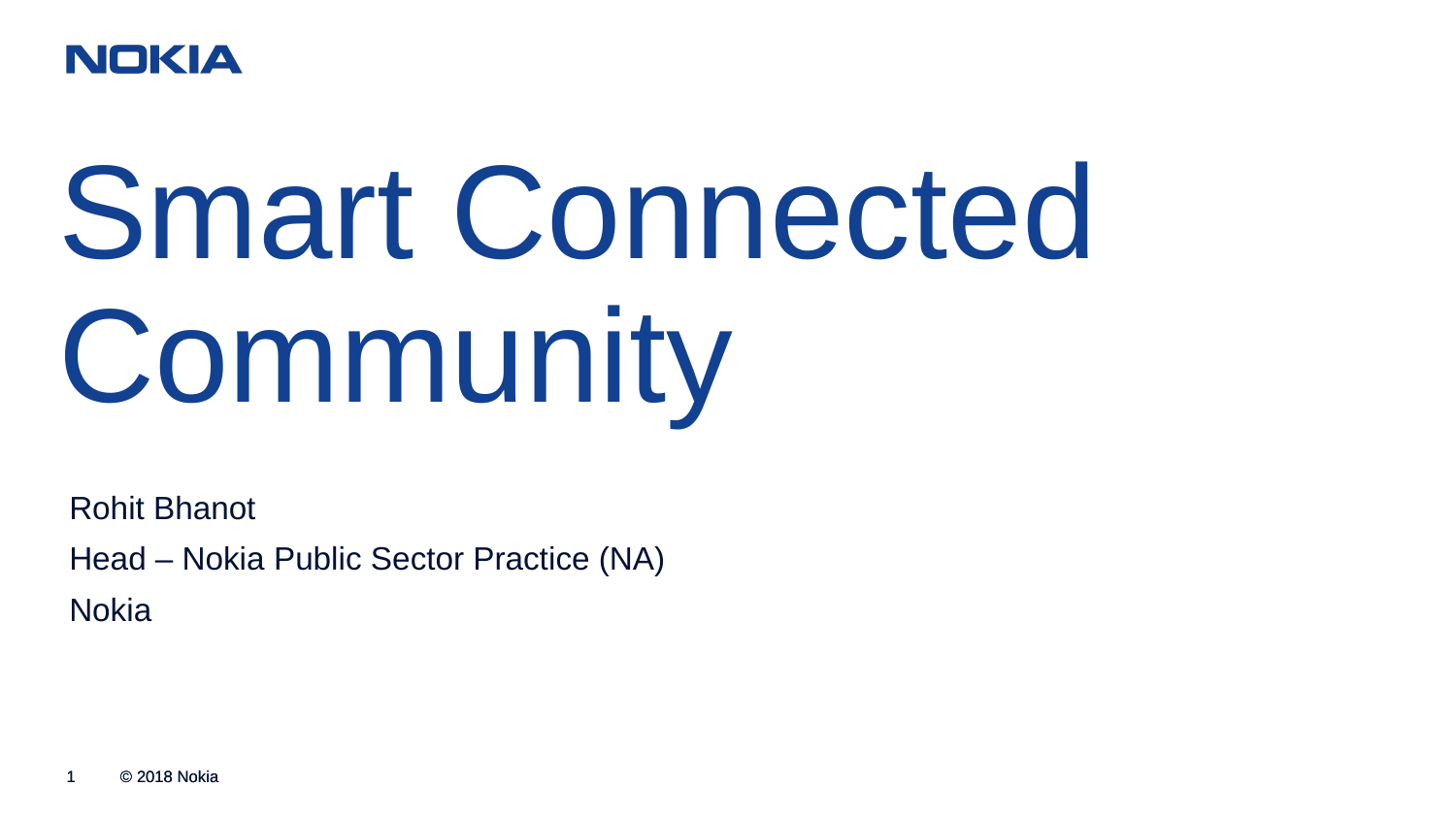

Smart Connected Community

Rohit Bhanot
Head – Nokia Public Sector Practice (NA)
Nokia